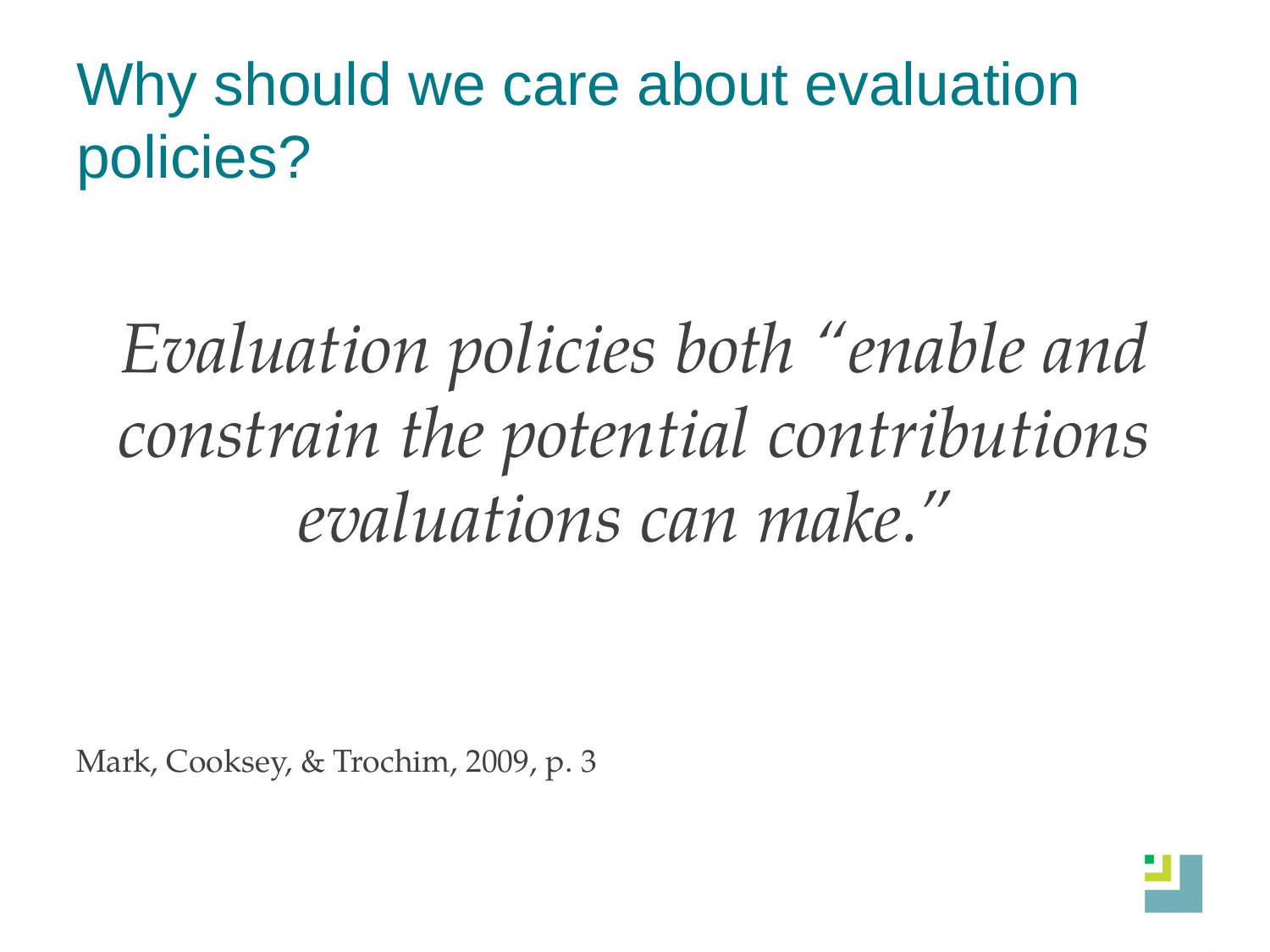

# Why should we care about evaluation policies?
Evaluation policies both “enable and constrain the potential contributions evaluations can make.”

Mark, Cooksey, & Trochim, 2009, p. 3